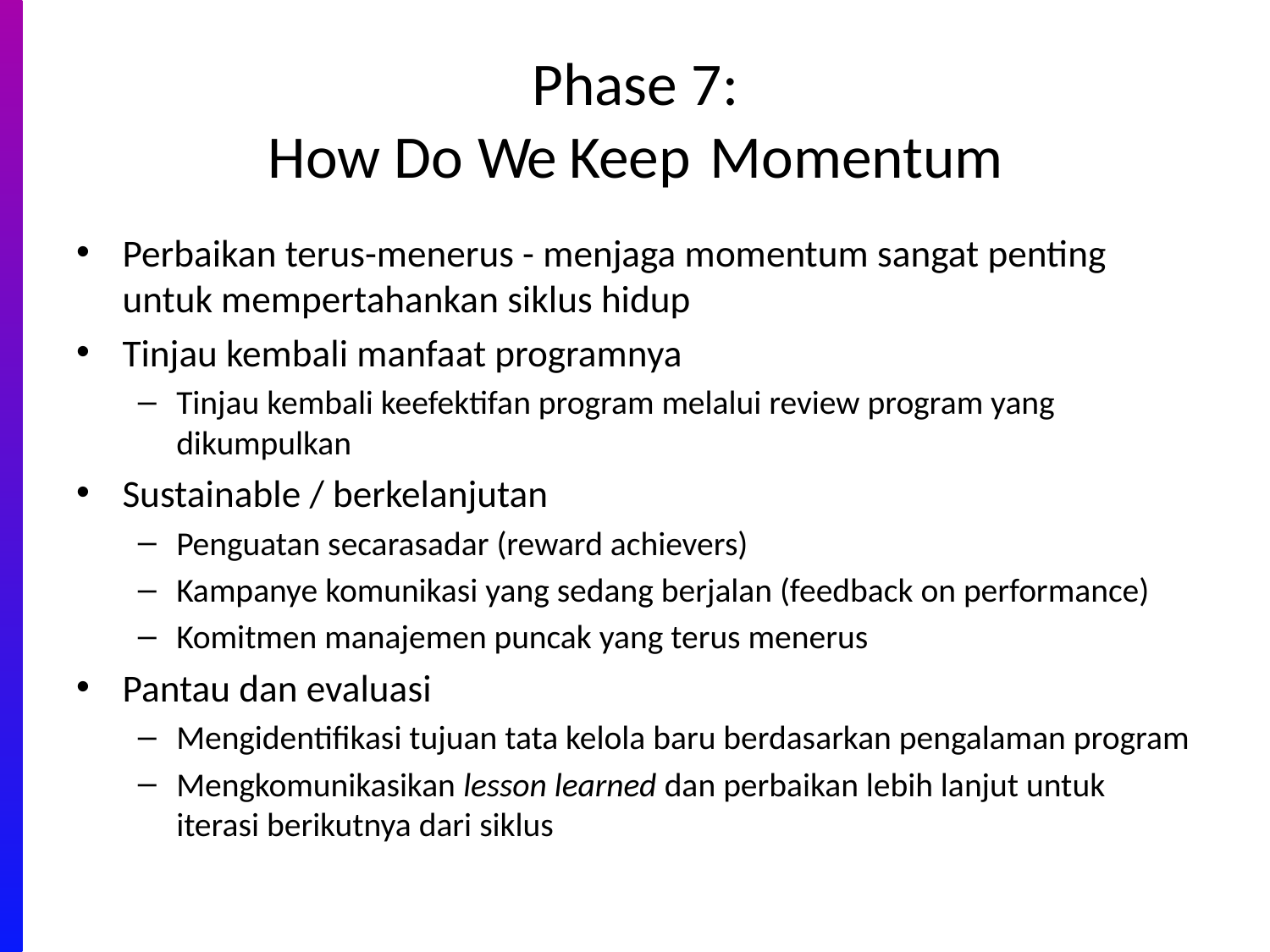

# Phase 7: How Do We Keep Momentum
Perbaikan terus-menerus - menjaga momentum sangat penting untuk mempertahankan siklus hidup
Tinjau kembali manfaat programnya
Tinjau kembali keefektifan program melalui review program yang dikumpulkan
Sustainable / berkelanjutan
Penguatan secarasadar (reward achievers)
Kampanye komunikasi yang sedang berjalan (feedback on performance)
Komitmen manajemen puncak yang terus menerus
Pantau dan evaluasi
Mengidentifikasi tujuan tata kelola baru berdasarkan pengalaman program
Mengkomunikasikan lesson learned dan perbaikan lebih lanjut untuk iterasi berikutnya dari siklus